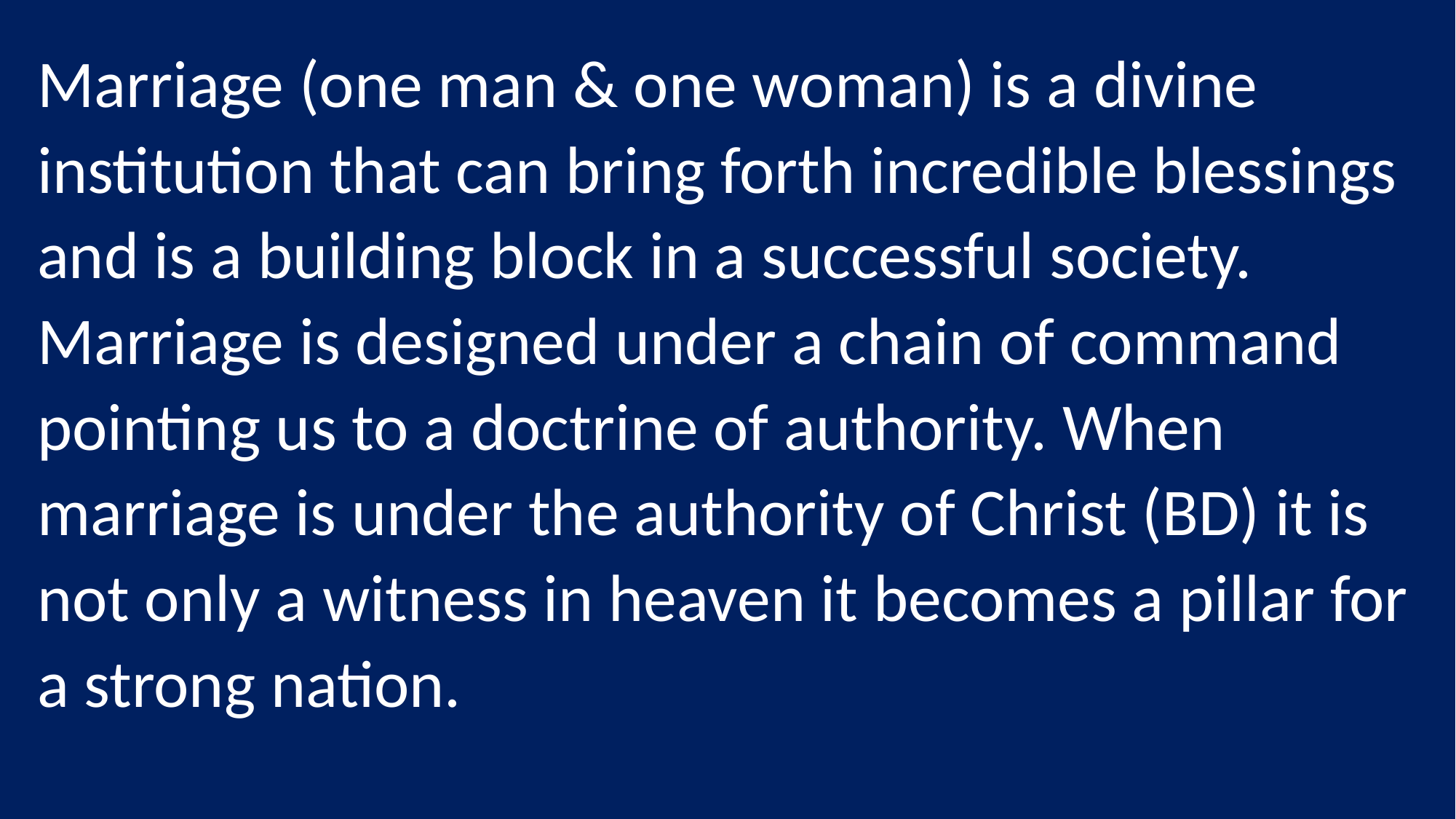

Marriage (one man & one woman) is a divine institution that can bring forth incredible blessings and is a building block in a successful society. Marriage is designed under a chain of command pointing us to a doctrine of authority. When marriage is under the authority of Christ (BD) it is not only a witness in heaven it becomes a pillar for a strong nation.